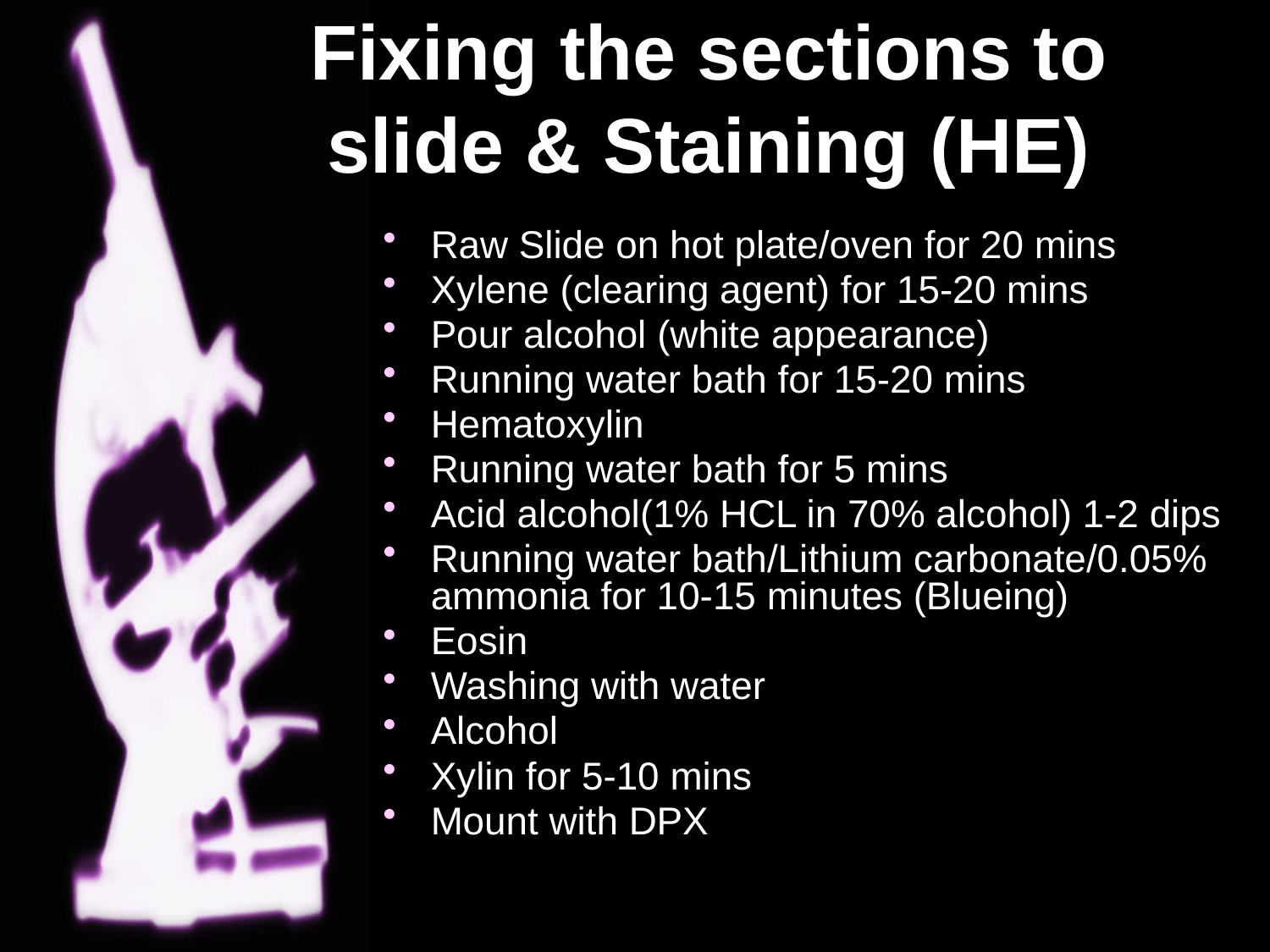

# Fixing the sections to slide & Staining (HE)
Raw Slide on hot plate/oven for 20 mins
Xylene (clearing agent) for 15-20 mins
Pour alcohol (white appearance)
Running water bath for 15-20 mins
Hematoxylin
Running water bath for 5 mins
Acid alcohol(1% HCL in 70% alcohol) 1-2 dips
Running water bath/Lithium carbonate/0.05% ammonia for 10-15 minutes (Blueing)
Eosin
Washing with water
Alcohol
Xylin for 5-10 mins
Mount with DPX